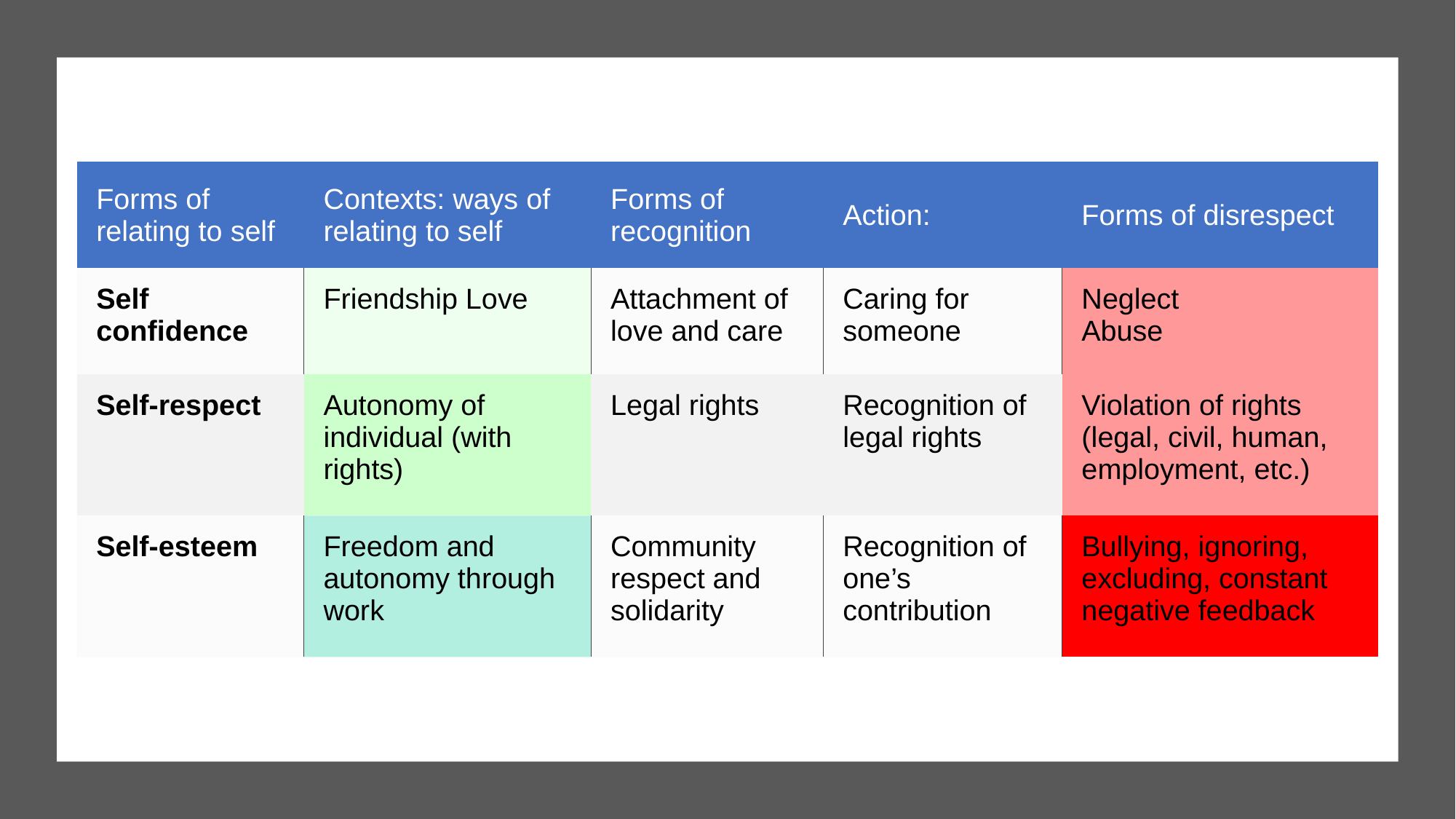

| Forms of relating to self | Contexts: ways of relating to self | Forms of recognition | Action: | Forms of disrespect |
| --- | --- | --- | --- | --- |
| Self confidence | Friendship Love | Attachment of love and care | Caring for someone | Neglect Abuse |
| Self-respect | Autonomy of individual (with rights) | Legal rights | Recognition of legal rights | Violation of rights (legal, civil, human, employment, etc.) |
| Self-esteem | Freedom and autonomy through work | Community respect and solidarity | Recognition of one’s contribution | Bullying, ignoring, excluding, constant negative feedback |